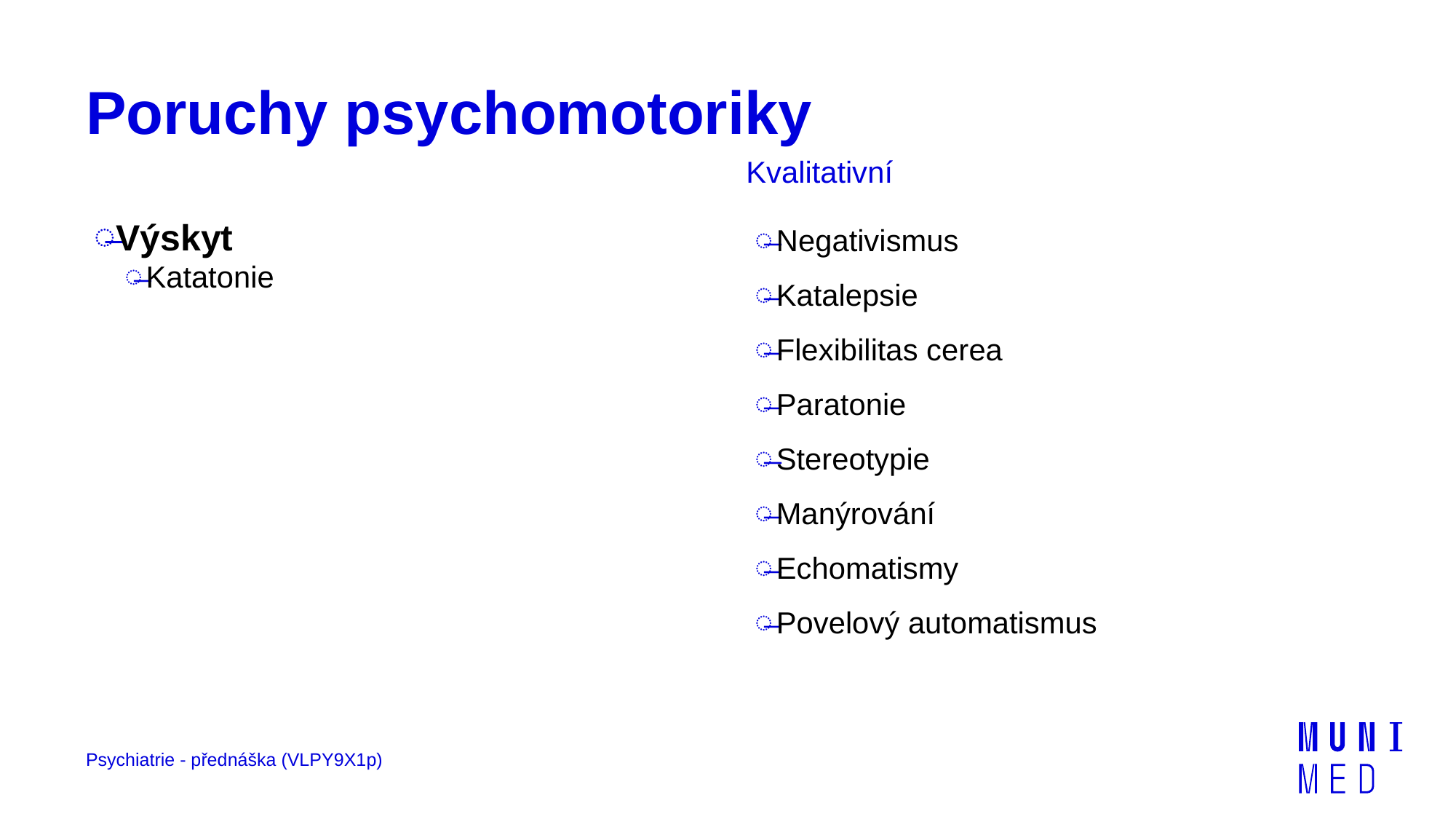

# Poruchy psychomotoriky
Kvalitativní

Výskyt
Katatonie

Negativismus
Katalepsie
Flexibilitas cerea
Paratonie
Stereotypie
Manýrování
Echomatismy
Povelový automatismus

Psychiatrie - přednáška (VLPY9X1p)